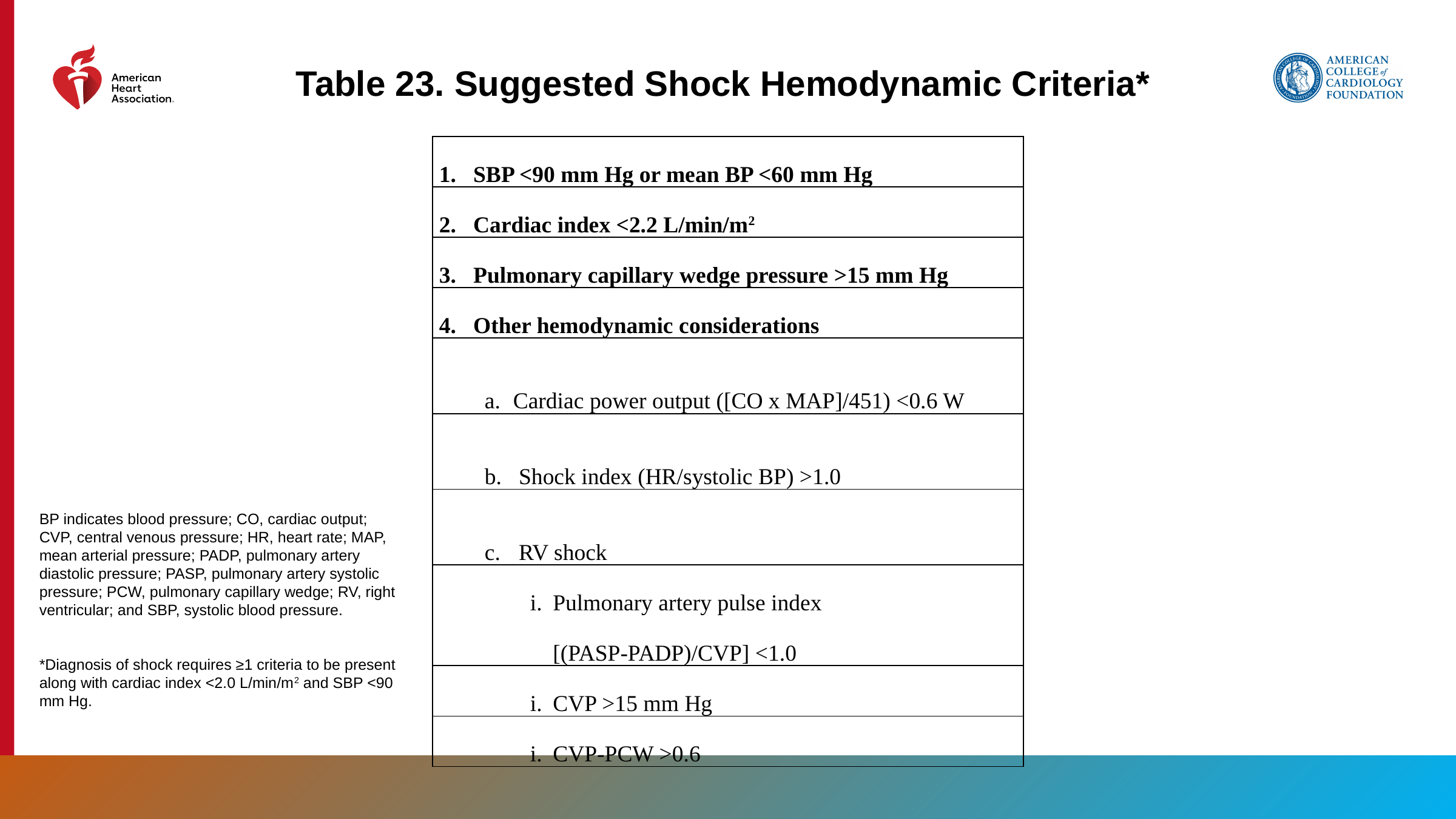

Table 23. Suggested Shock Hemodynamic Criteria*
| SBP <90 mm Hg or mean BP <60 mm Hg |
| --- |
| Cardiac index <2.2 L/min/m2 |
| Pulmonary capillary wedge pressure >15 mm Hg |
| Other hemodynamic considerations |
| Cardiac power output ([CO x MAP]/451) <0.6 W |
| Shock index (HR/systolic BP) >1.0 |
| RV shock |
| Pulmonary artery pulse index [(PASP-PADP)/CVP] <1.0 |
| CVP >15 mm Hg |
| CVP-PCW >0.6 |
BP indicates blood pressure; CO, cardiac output; CVP, central venous pressure; HR, heart rate; MAP, mean arterial pressure; PADP, pulmonary artery diastolic pressure; PASP, pulmonary artery systolic pressure; PCW, pulmonary capillary wedge; RV, right ventricular; and SBP, systolic blood pressure.

*Diagnosis of shock requires ≥1 criteria to be present along with cardiac index <2.0 L/min/m2 and SBP <90 mm Hg.
149